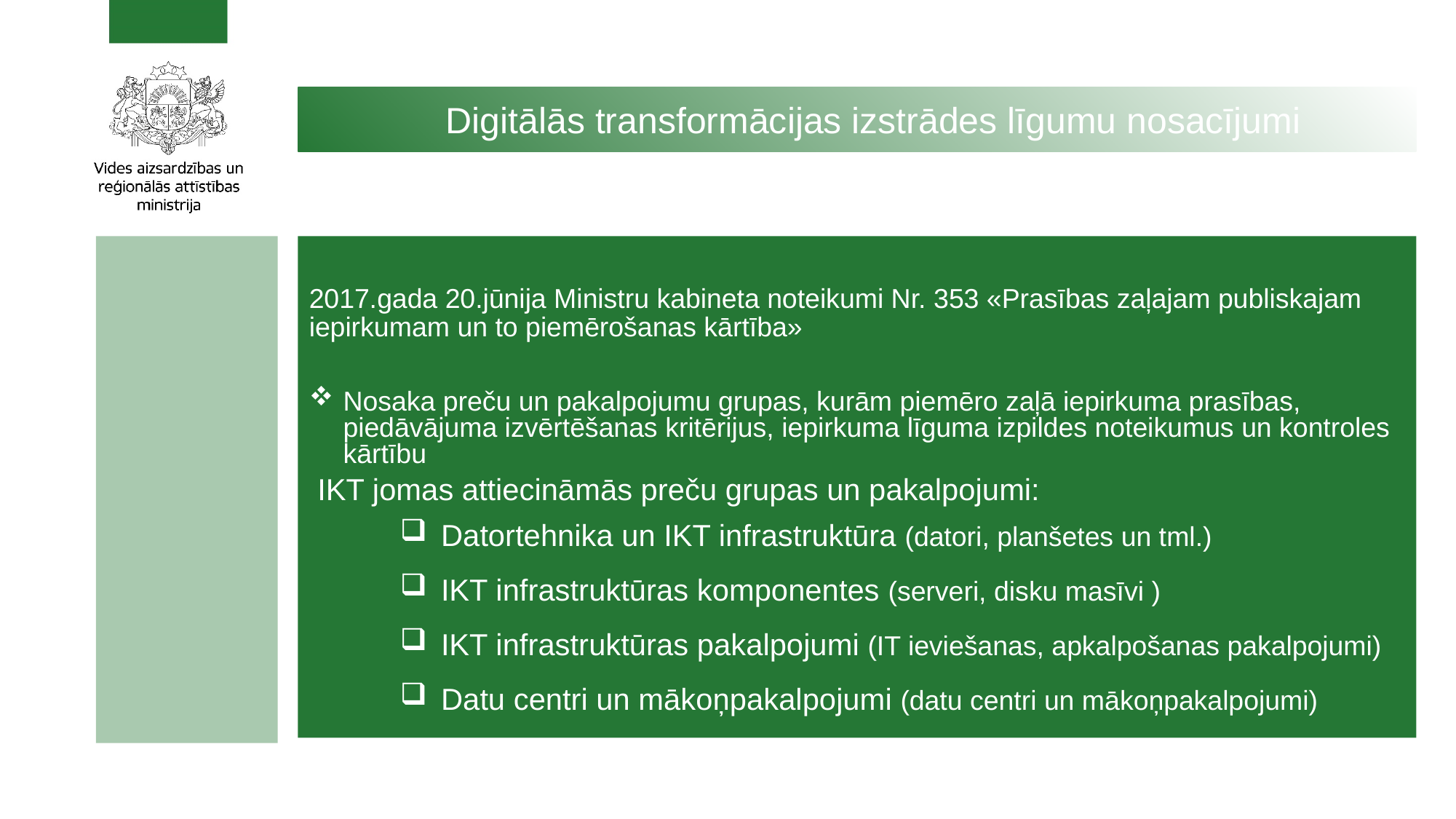

Digitālās transformācijas izstrādes līgumu nosacījumi

2017.gada 20.jūnija Ministru kabineta noteikumi Nr. 353 «Prasības zaļajam publiskajam iepirkumam un to piemērošanas kārtība»

Nosaka preču un pakalpojumu grupas, kurām piemēro zaļā iepirkuma prasības, piedāvājuma izvērtēšanas kritērijus, iepirkuma līguma izpildes noteikumus un kontroles kārtību
 IKT jomas attiecināmās preču grupas un pakalpojumi:
Datortehnika un IKT infrastruktūra (datori, planšetes un tml.)
IKT infrastruktūras komponentes (serveri, disku masīvi )
IKT infrastruktūras pakalpojumi (IT ieviešanas, apkalpošanas pakalpojumi)
Datu centri un mākoņpakalpojumi (datu centri un mākoņpakalpojumi)

              -